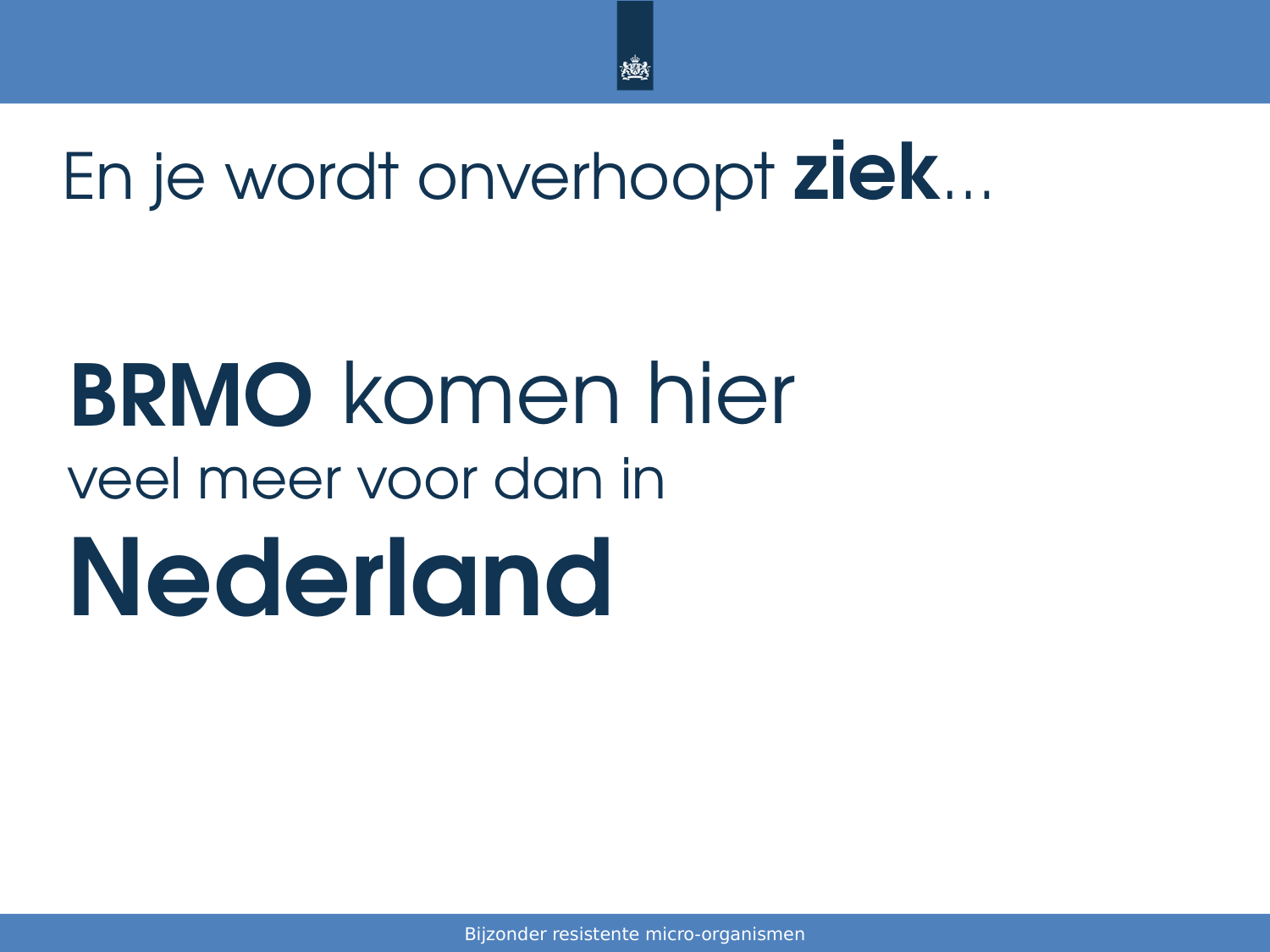

En je wordt onverhoopt ziek…
komen hier
BRMO
veel meer voor dan in
Nederland
Bijzonder resistente micro-organismen